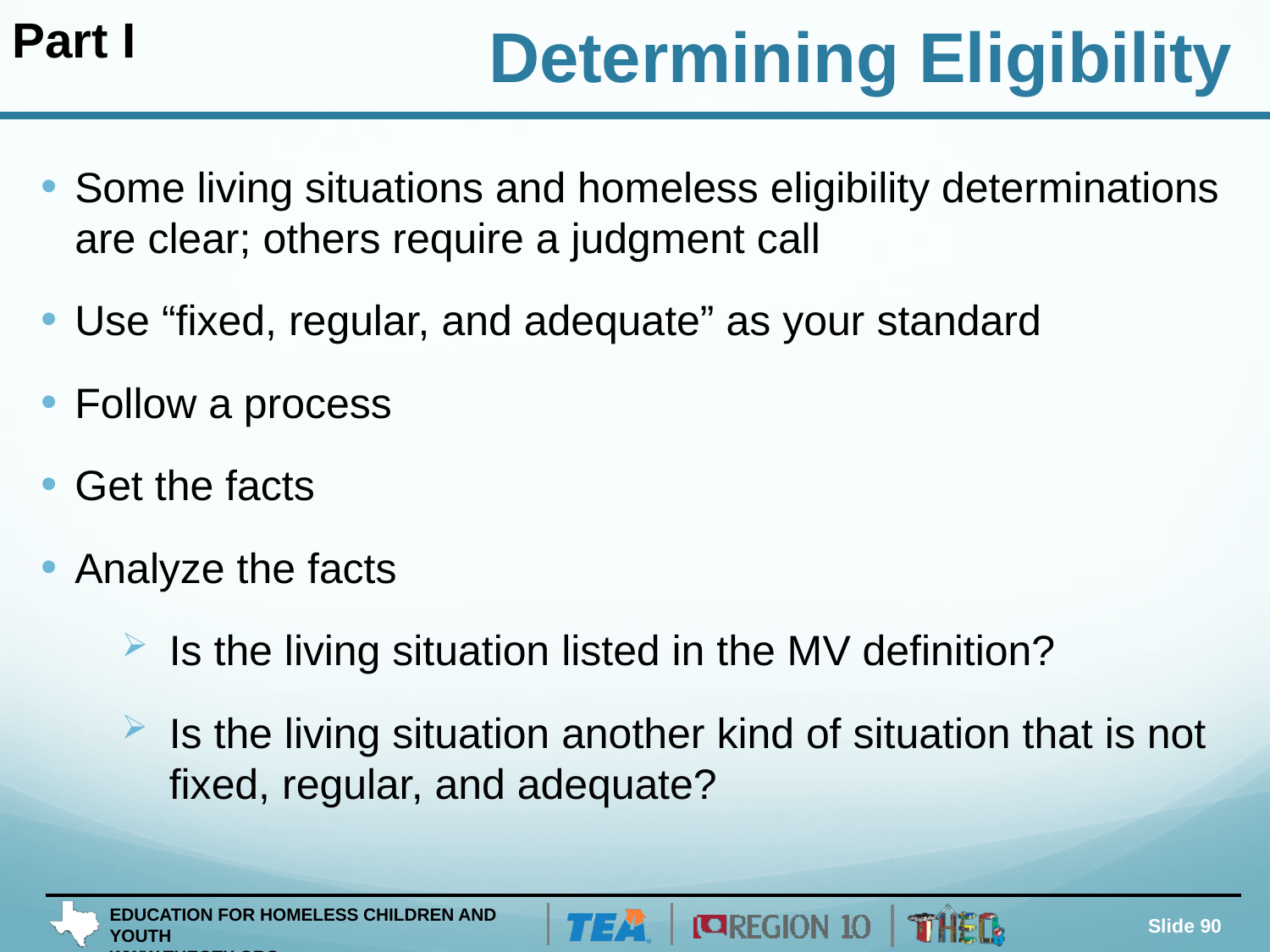

Part I
Determining Eligibility
Some living situations and homeless eligibility determinations are clear; others require a judgment call
Use “fixed, regular, and adequate” as your standard
Follow a process
Get the facts
Analyze the facts
Is the living situation listed in the MV definition?
Is the living situation another kind of situation that is not fixed, regular, and adequate?

Slide 90